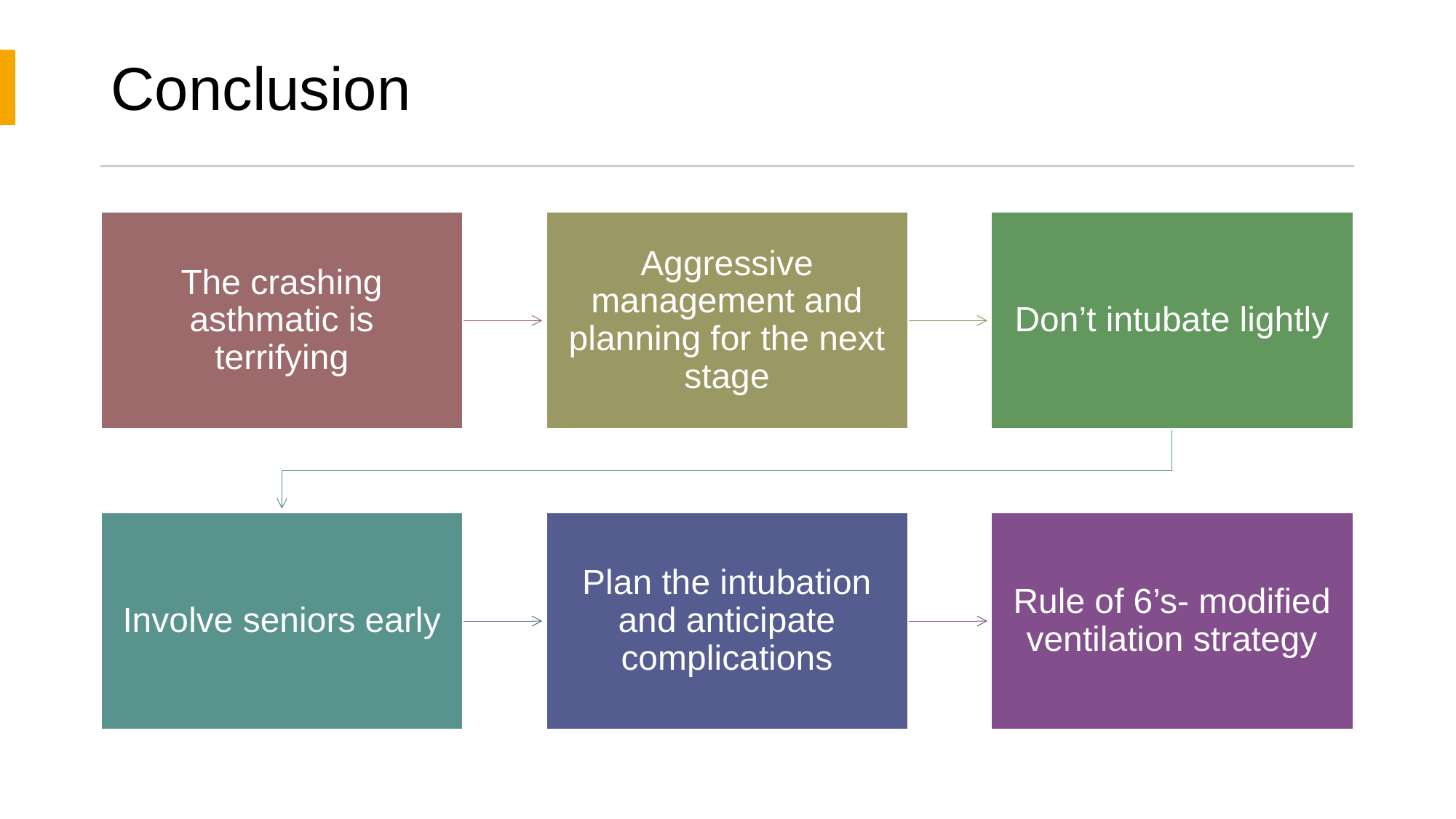

# Conclusion

The crashing asthmatic is terrifying

Aggressive management and planning for the next stage

Don’t intubate lightly

Involve seniors early

Plan the intubation and anticipate complications
Rule of 6’s- modified ventilation strategy